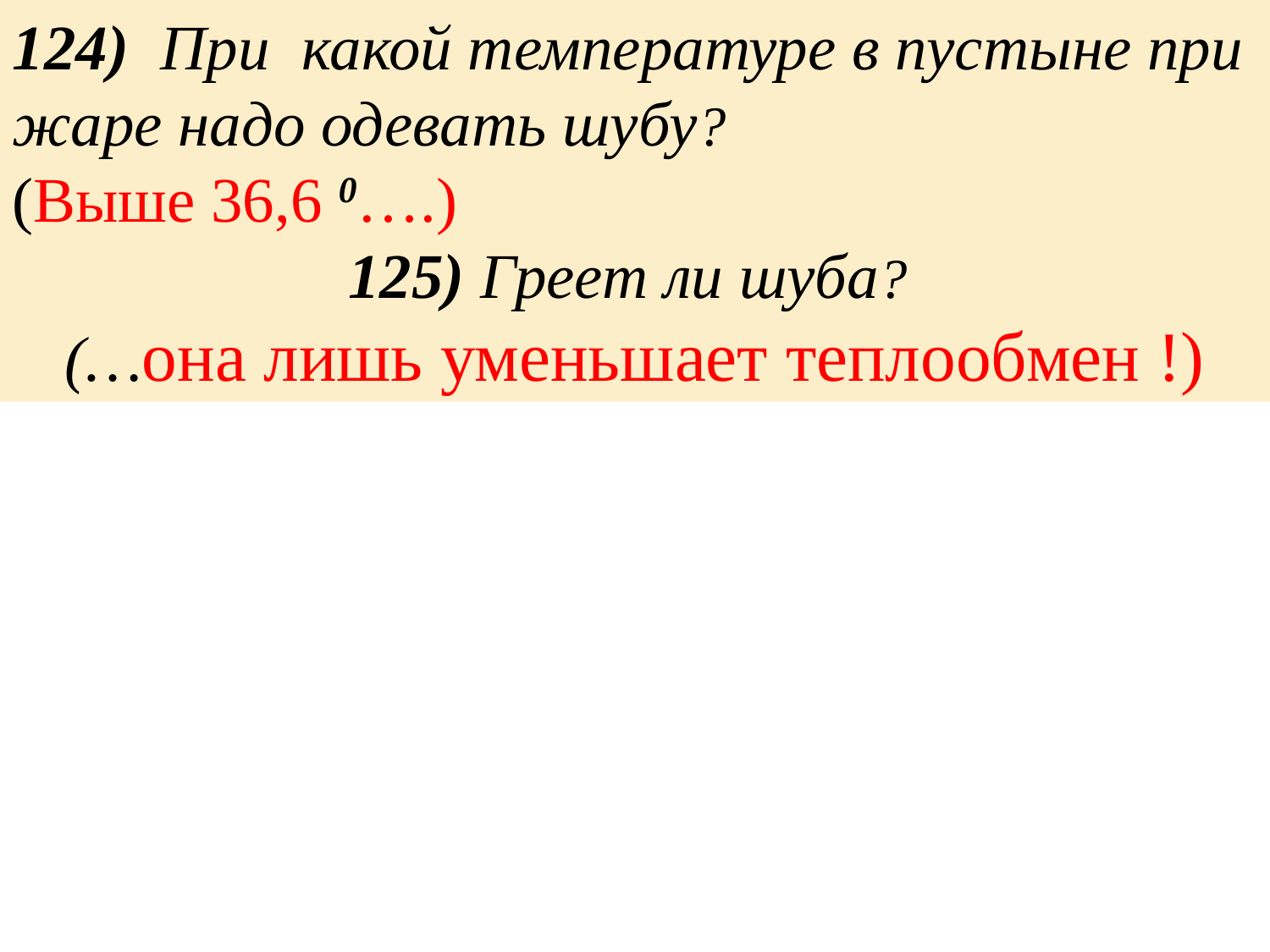

124)  При  какой температуре в пустыне при жаре надо одевать шубу?
(Выше 36,6 0….)
125) Греет ли шуба?
(…она лишь уменьшает теплообмен !)